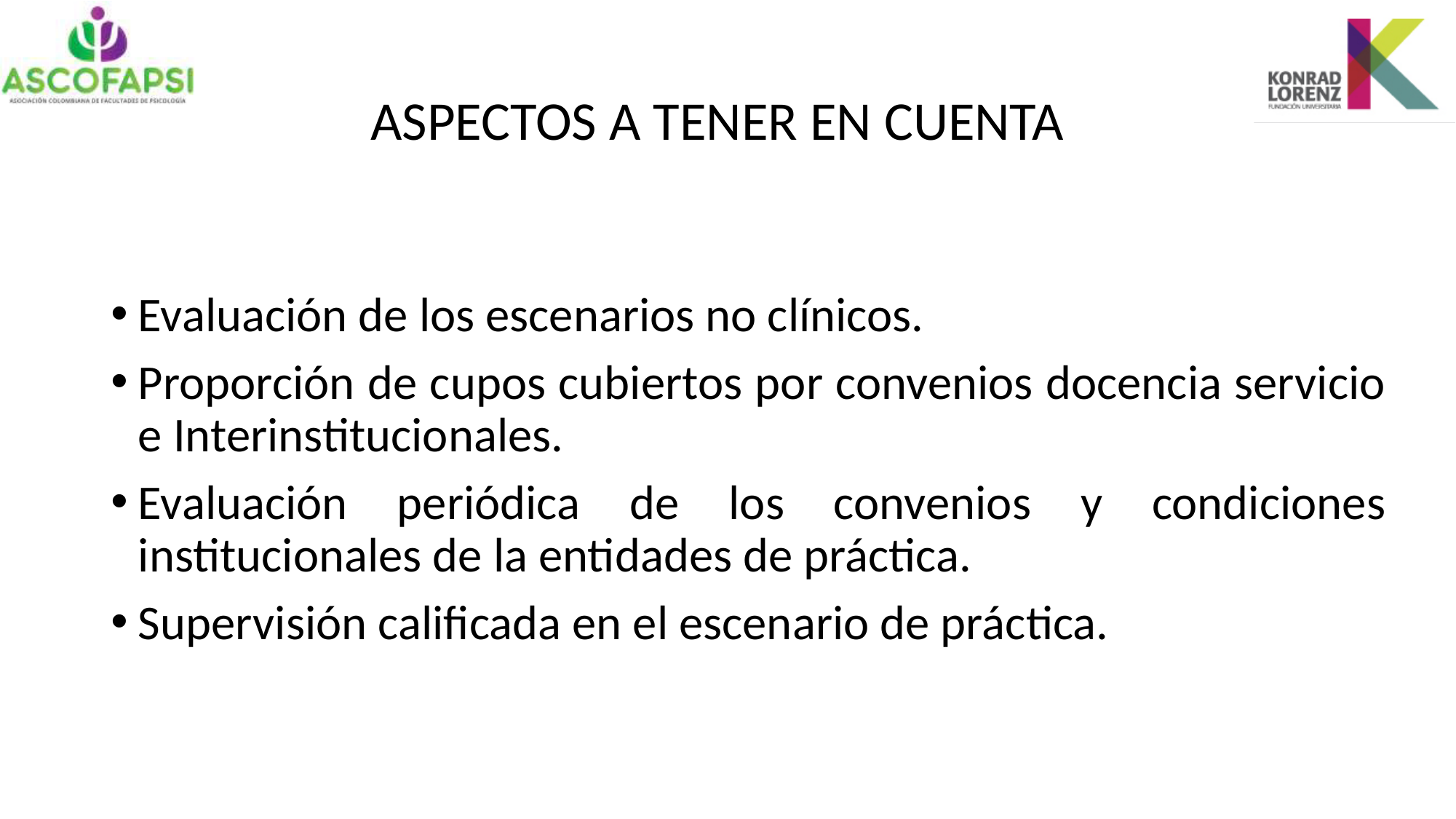

# ASPECTOS A TENER EN CUENTA
Evaluación de los escenarios no clínicos.
Proporción de cupos cubiertos por convenios docencia servicio e Interinstitucionales.
Evaluación periódica de los convenios y condiciones institucionales de la entidades de práctica.
Supervisión calificada en el escenario de práctica.